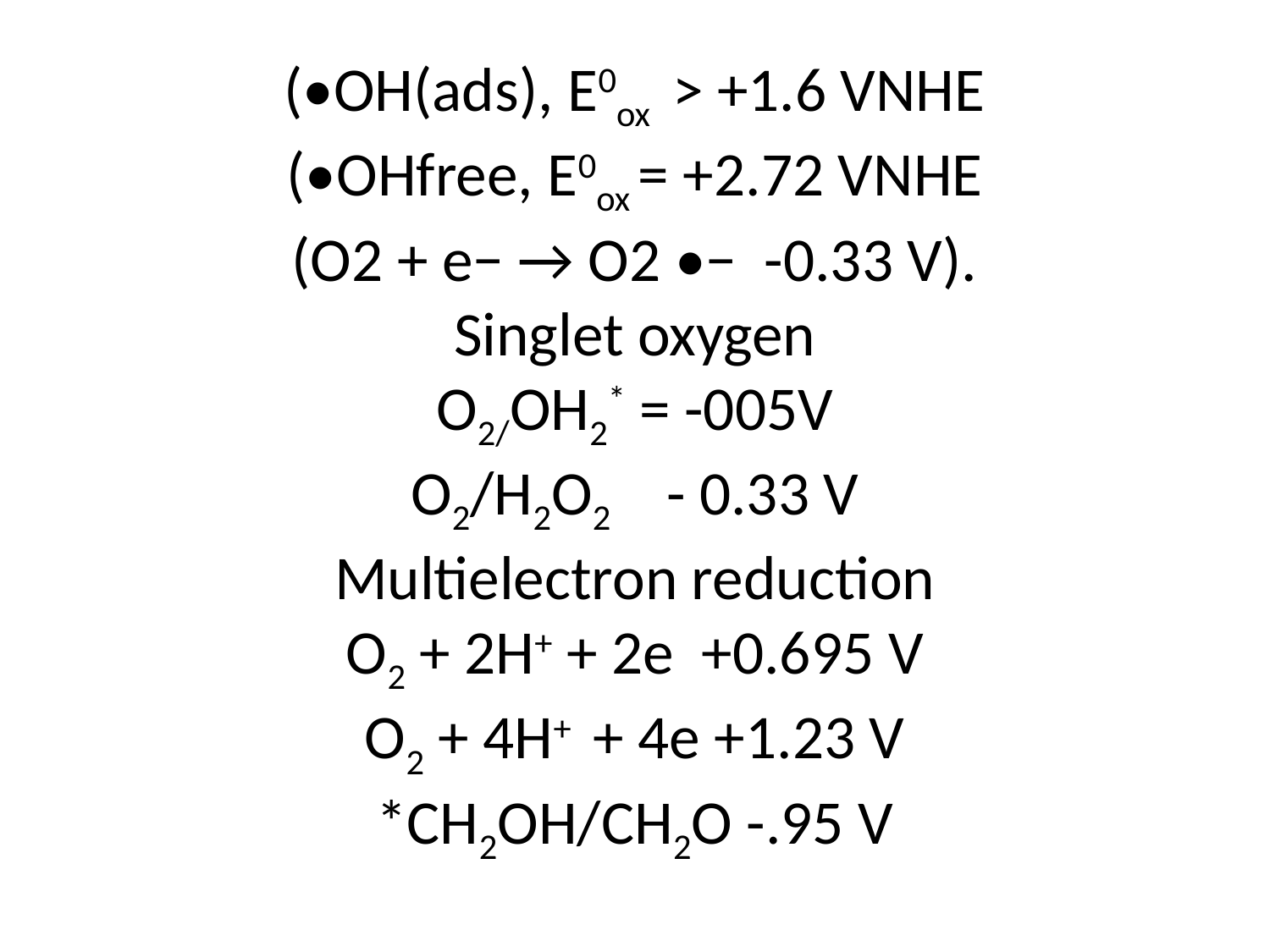

# (•OH(ads), E0ox  > +1.6 VNHE (•OHfree, E0ox = +2.72 VNHE (O2 + e− → O2 •−  -0.33 V). Singlet oxygen O2/OH2* = -005V O2/H2O2    - 0.33 V Multielectron reduction O2 + 2H+ + 2e  +0.695 V O2 + 4H+  + 4e +1.23 V *CH2OH/CH2O -.95 V